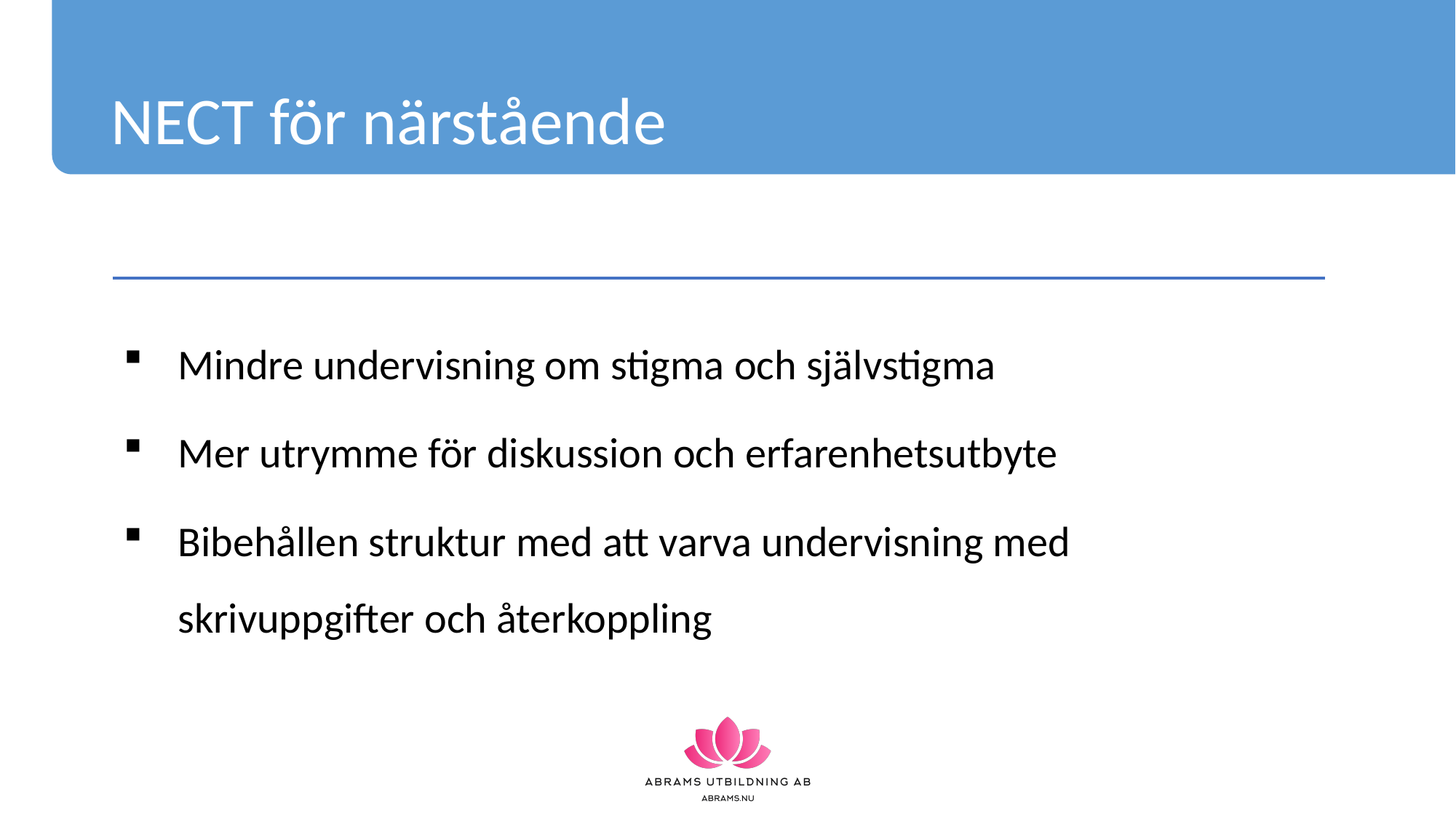

# NECT för närstående

Mindre undervisning om stigma och självstigma
Mer utrymme för diskussion och erfarenhetsutbyte
Bibehållen struktur med att varva undervisning med
skrivuppgifter och återkoppling